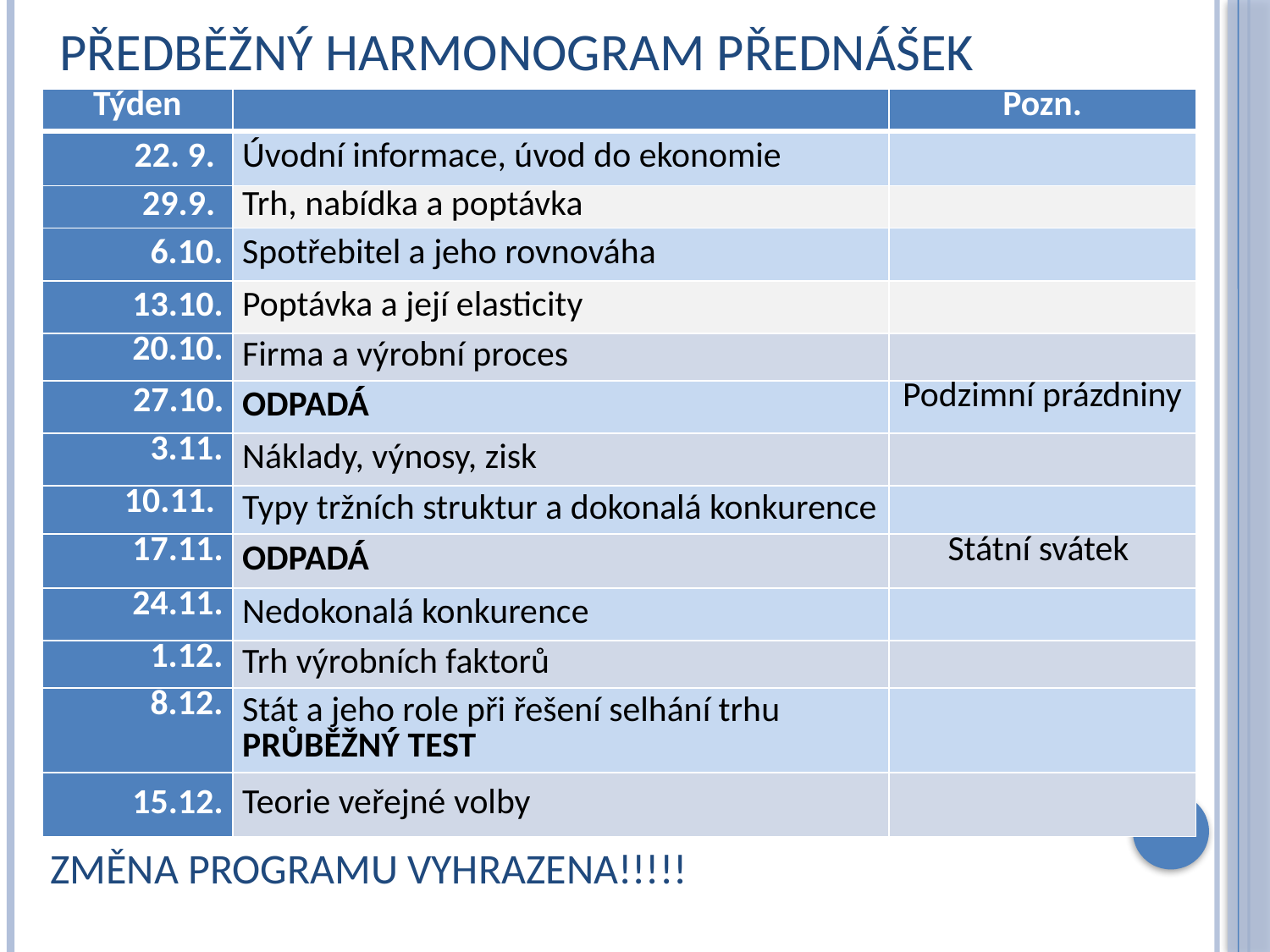

# Předběžný Harmonogram Přednášek
| Týden |  | Pozn. |
| --- | --- | --- |
| 22. 9. | Úvodní informace, úvod do ekonomie |  |
| 29.9. | Trh, nabídka a poptávka |  |
| 6.10. | Spotřebitel a jeho rovnováha |  |
| 13.10. | Poptávka a její elasticity |  |
| 20.10. | Firma a výrobní proces |  |
| 27.10. | ODPADÁ | Podzimní prázdniny |
| 3.11. | Náklady, výnosy, zisk |  |
| 10.11. | Typy tržních struktur a dokonalá konkurence |  |
| 17.11. | ODPADÁ | Státní svátek |
| 24.11. | Nedokonalá konkurence |  |
| 1.12. | Trh výrobních faktorů |  |
| 8.12. | Stát a jeho role při řešení selhání trhu PRŮBĚŽNÝ TEST |  |
| 15.12. | Teorie veřejné volby |  |
Změna programu vyhrazena!!!!!